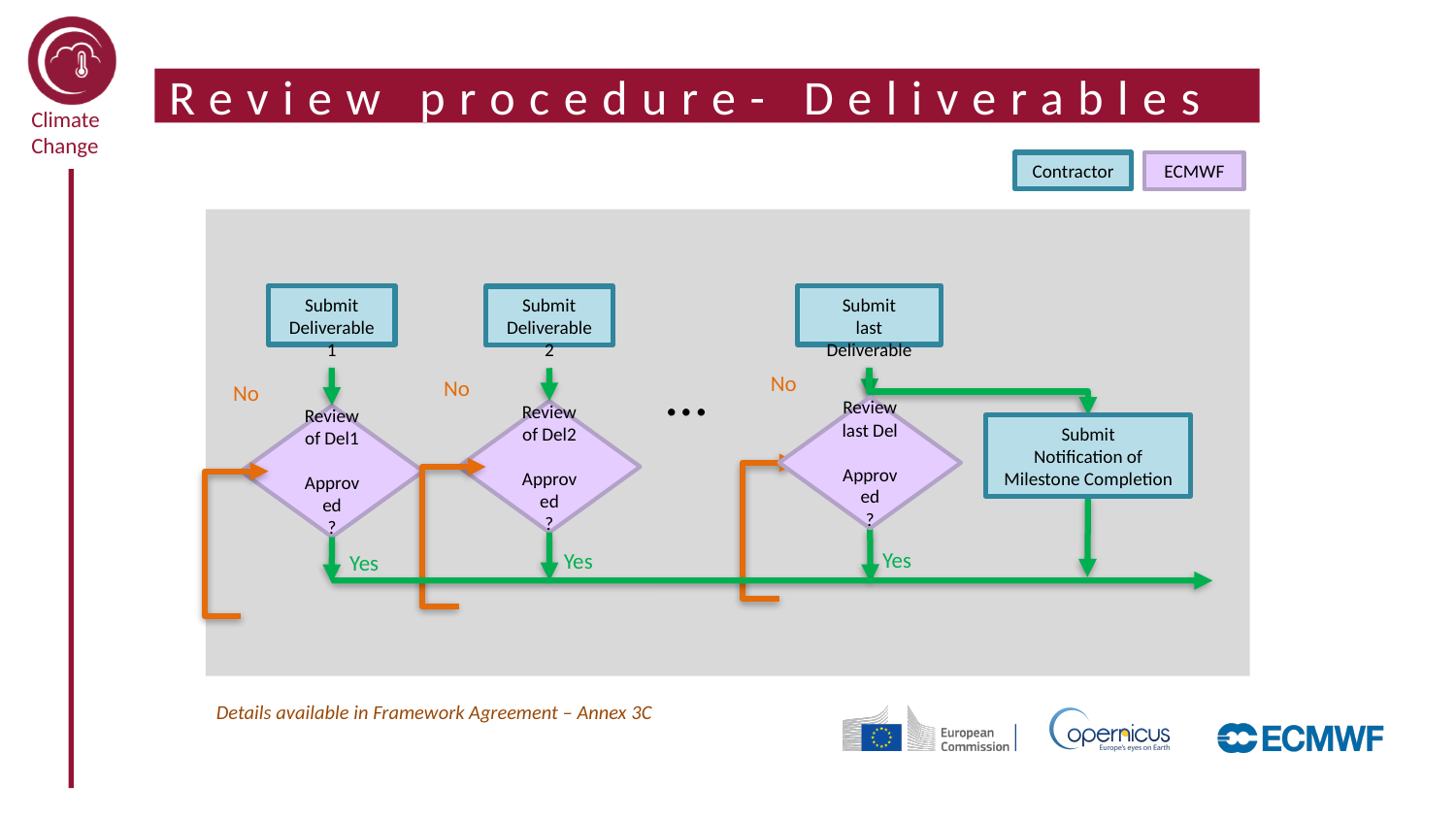

Review procedure- Deliverables
Contractor
ECMWF

Submit
Deliverable 1
Submit
last Deliverable
Submit
Deliverable 2
…
No
No

No
Review last Del

Approved
?
Review of Del2

Approved
?
Review of Del1

Approved
?
Submit
Notification of Milestone Completion

Yes
Yes
Yes

Details available in Framework Agreement – Annex 3C